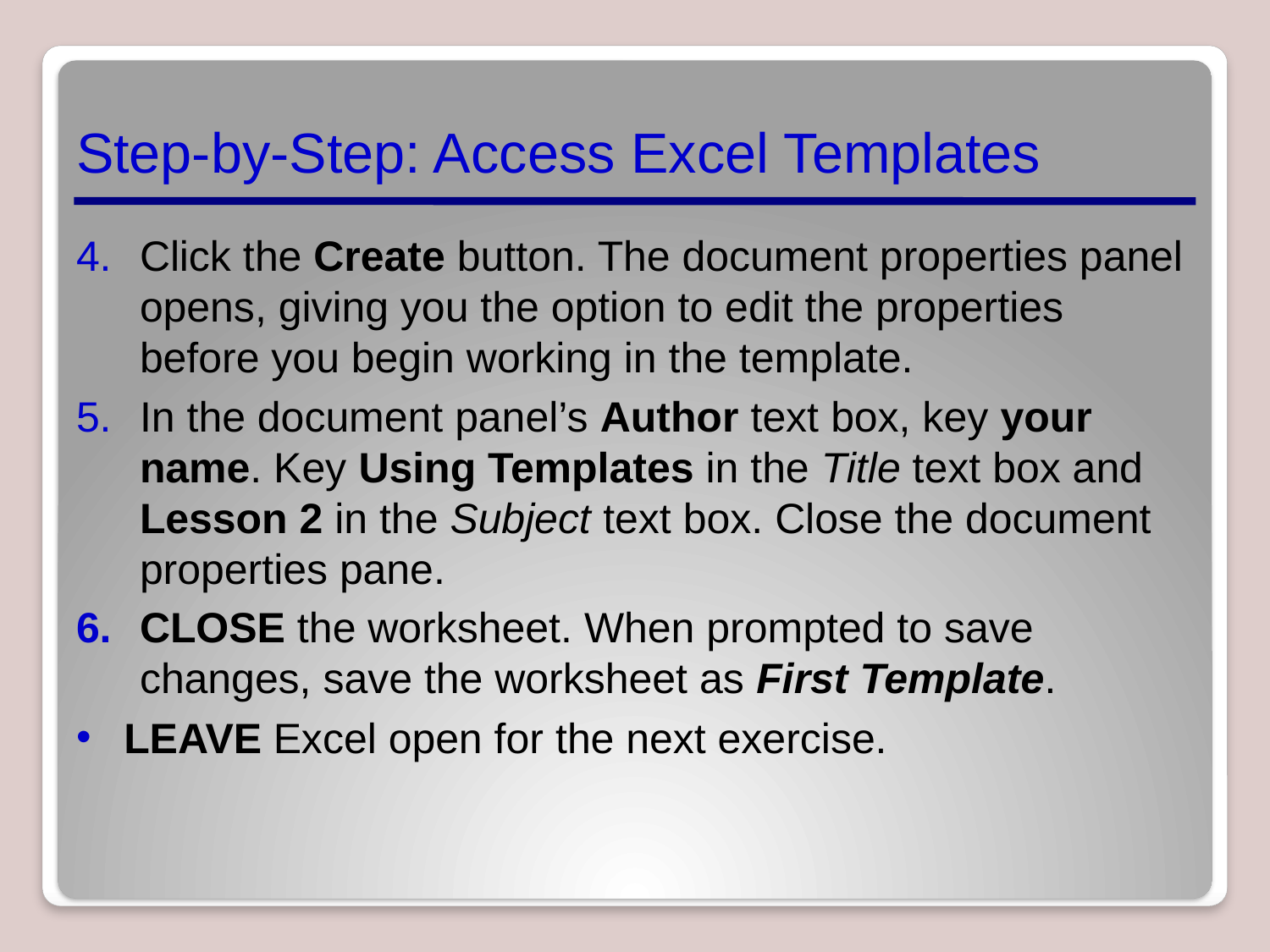

# Step-by-Step: Access Excel Templates
Click the Create button. The document properties panel opens, giving you the option to edit the properties before you begin working in the template.
In the document panel’s Author text box, key your name. Key Using Templates in the Title text box and Lesson 2 in the Subject text box. Close the document properties pane.
CLOSE the worksheet. When prompted to save changes, save the worksheet as First Template.
LEAVE Excel open for the next exercise.